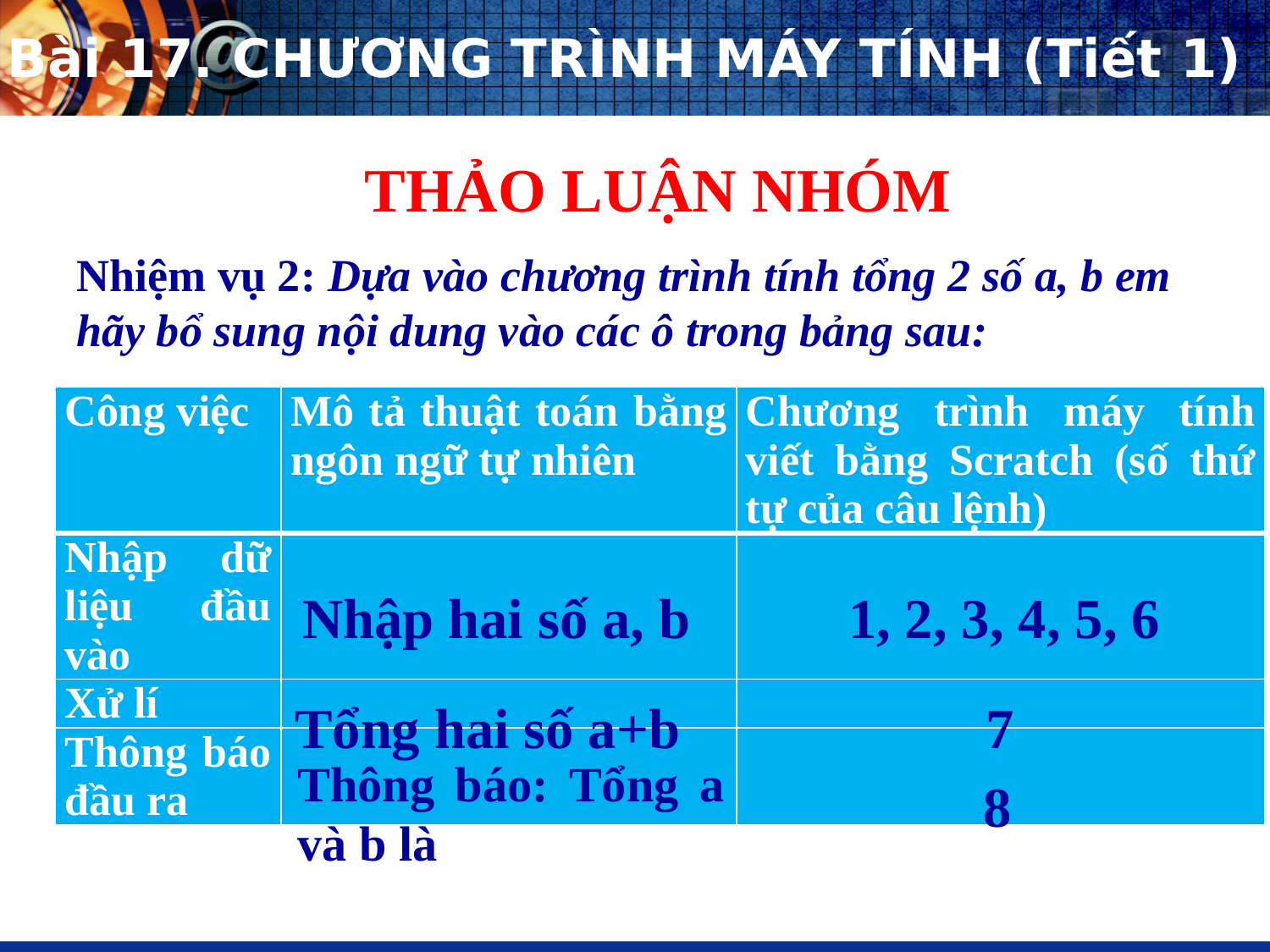

# Bài 17. CHƯƠNG TRÌNH MÁY TÍNH (Tiết 1)
    THẢO LUẬN NHÓM
Nhiệm vụ 2: Dựa vào chương trình tính tổng 2 số a, b em hãy bổ sung nội dung vào các ô trong bảng sau:

| Công việc | Mô tả thuật toán bằng ngôn ngữ tự nhiên | Chương trình máy tính viết bằng Scratch (số thứ tự của câu lệnh) |
| --- | --- | --- |
| Nhập dữ liệu đầu vào |  |  |
| Xử lí |  |  |
| Thông báo đầu ra |  |  |
Nhập hai số a, b
1, 2, 3, 4, 5, 6
Tổng hai số a+b
7
Thông báo: Tổng a và b là
8